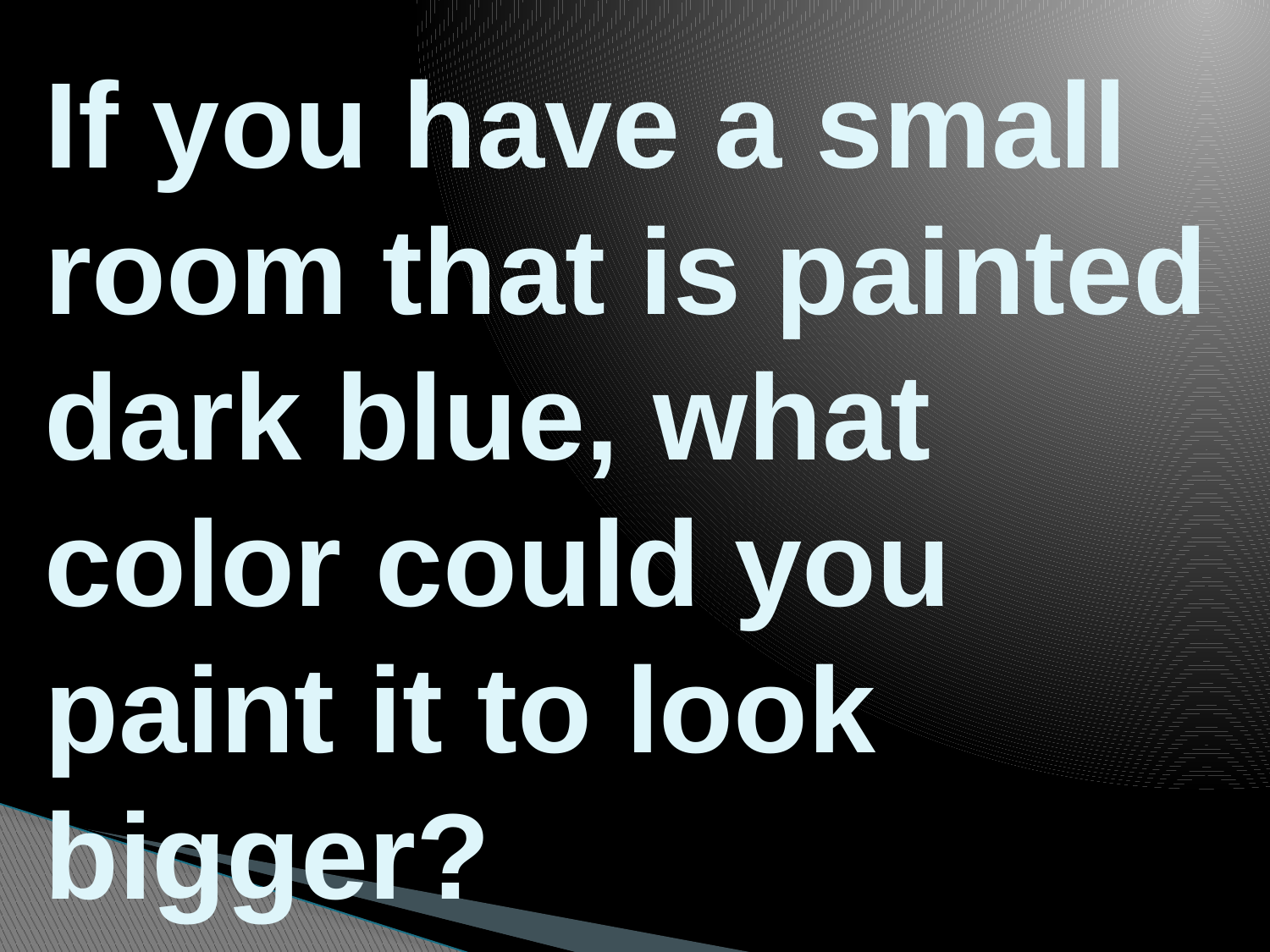

# If you have a small room that is painted dark blue, what color could you paint it to look bigger?